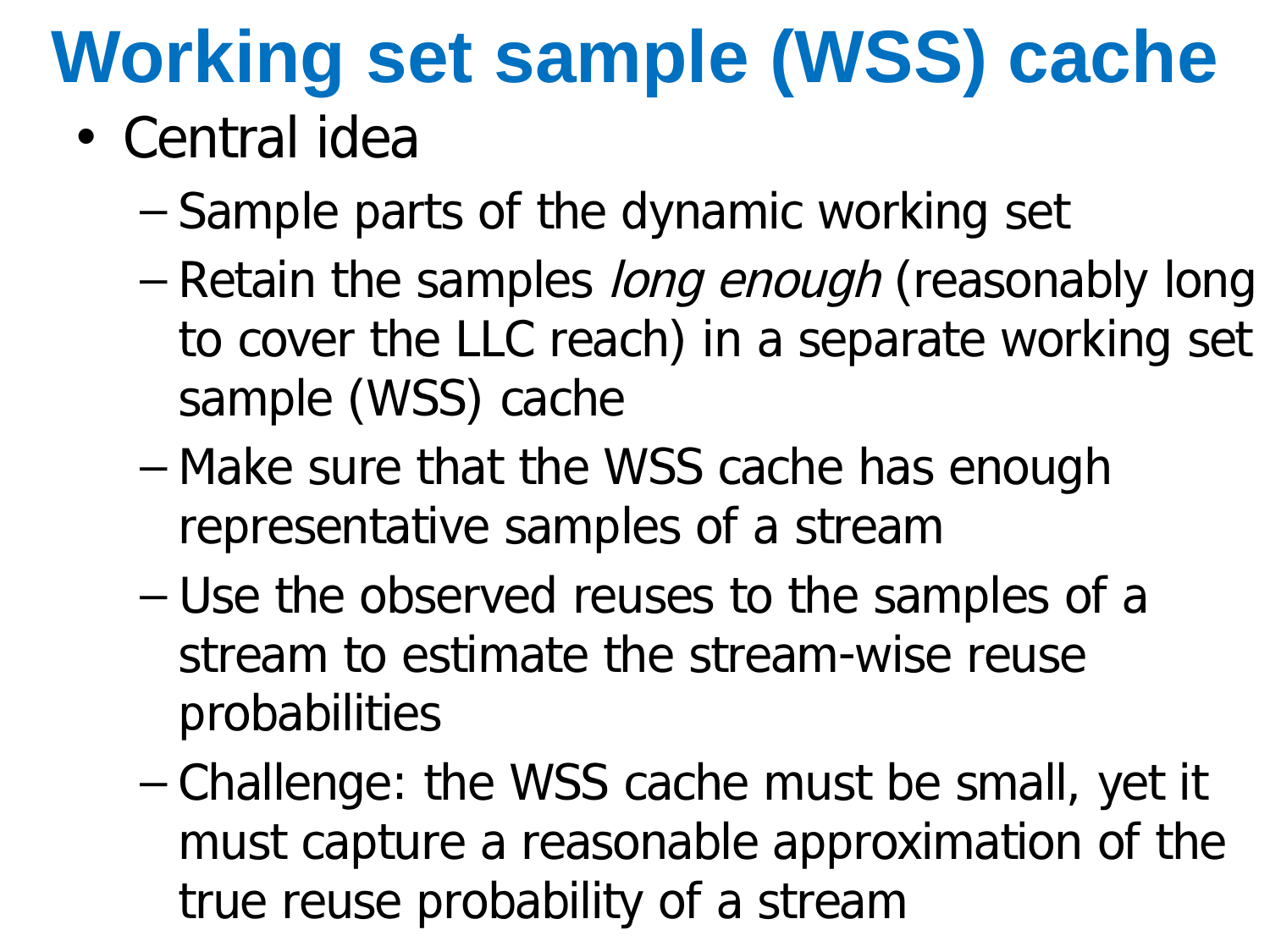

# Working set sample (WSS) cache
Central idea
Sample parts of the dynamic working set
Retain the samples long enough (reasonably long to cover the LLC reach) in a separate working set sample (WSS) cache
Make sure that the WSS cache has enough representative samples of a stream
Use the observed reuses to the samples of a stream to estimate the stream-wise reuse probabilities
Challenge: the WSS cache must be small, yet it must capture a reasonable approximation of the true reuse probability of a stream